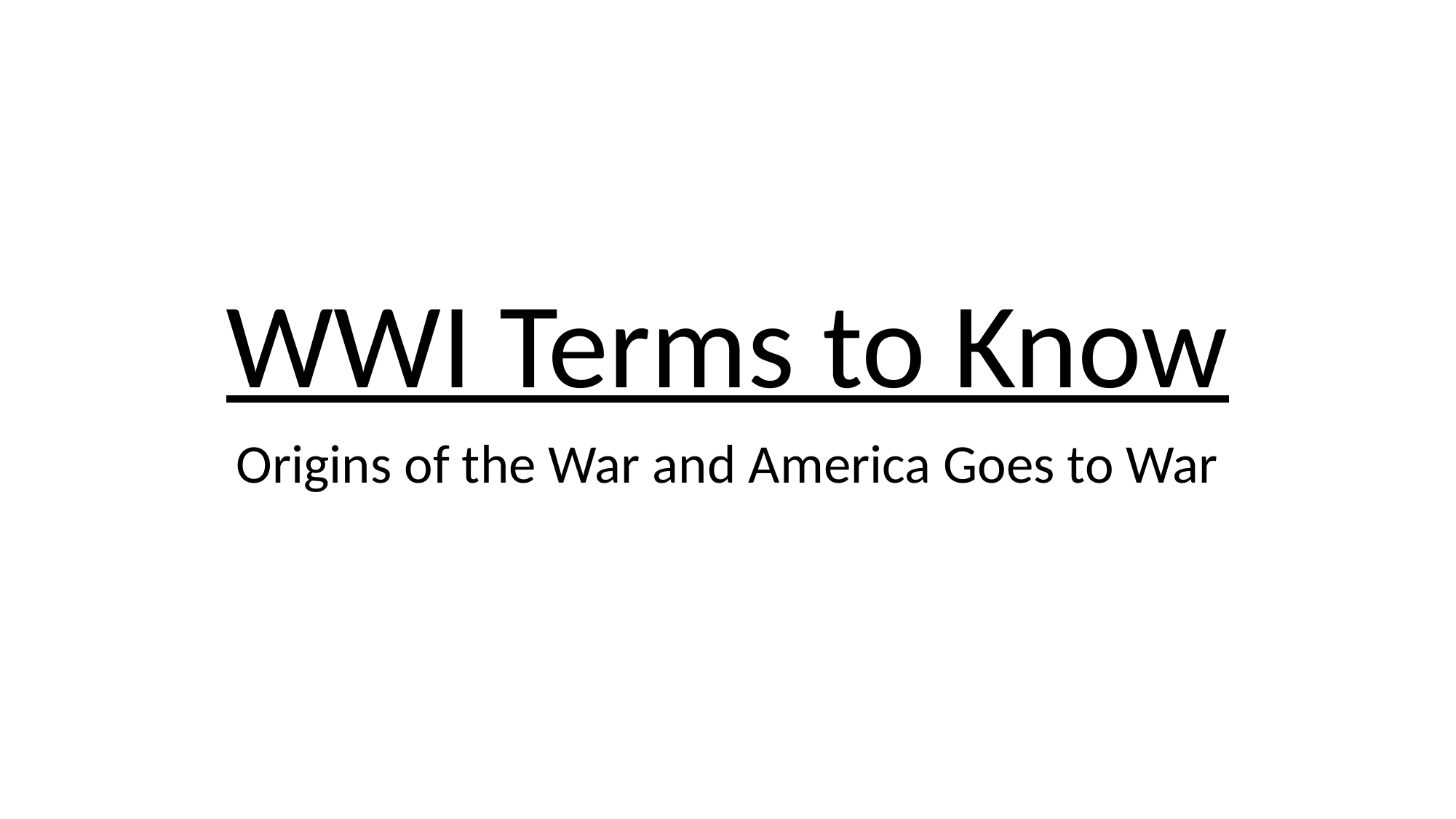

# WWI Terms to Know
Origins of the War and America Goes to War